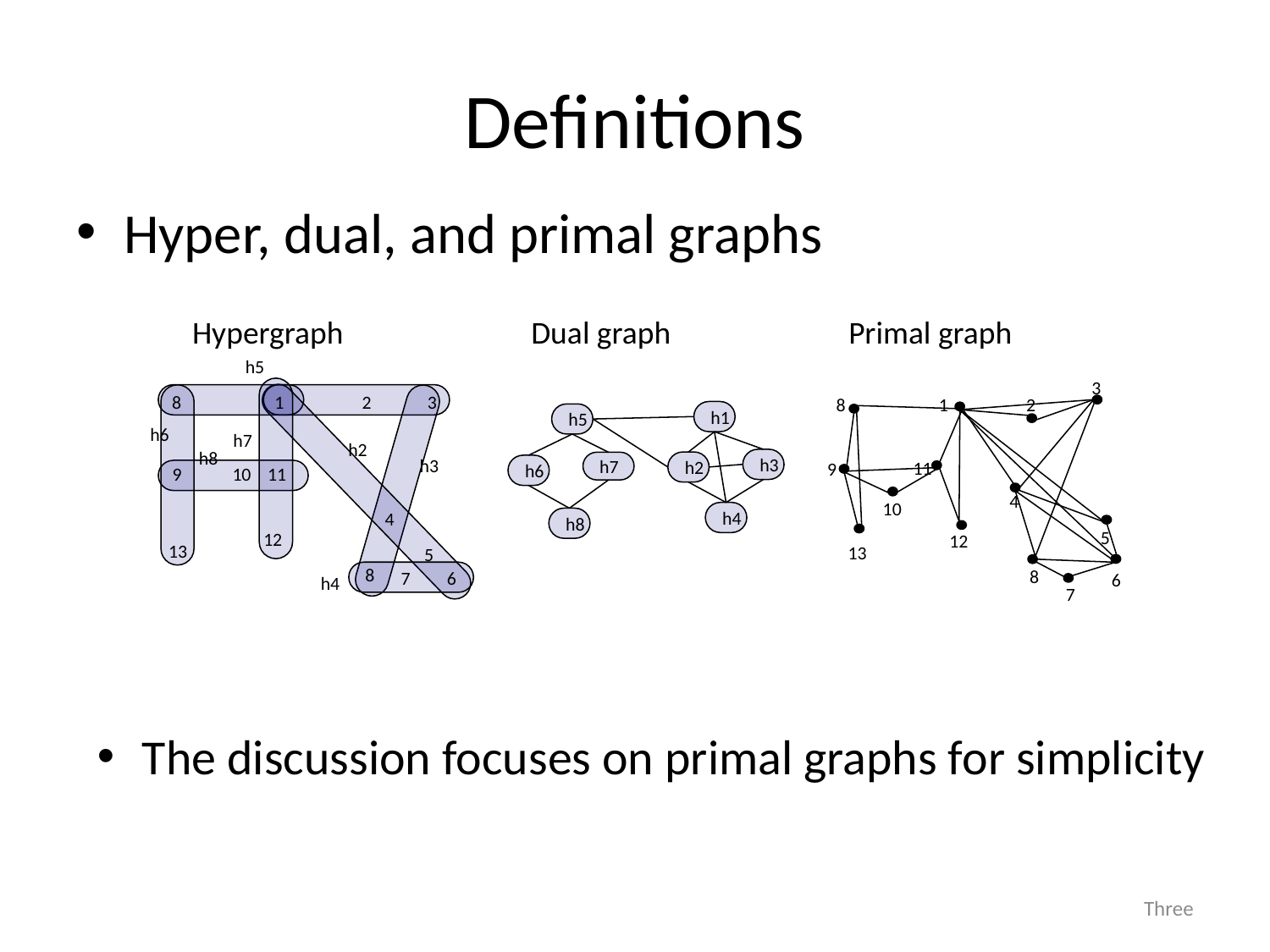

# Definitions
Hyper, dual, and primal graphs

Hypergraph
Dual graph
Primal graph

8
1

2
3
h6
h7
h2
h8
h3

9
11
10

4
12
13
5
8
7
6

h4
h5
3
8
2
1

11
9

4

10

5

12

13

8
6

7
h1
h5
h3
h2
h7
h6
h4
h8
The discussion focuses on primal graphs for simplicity

5